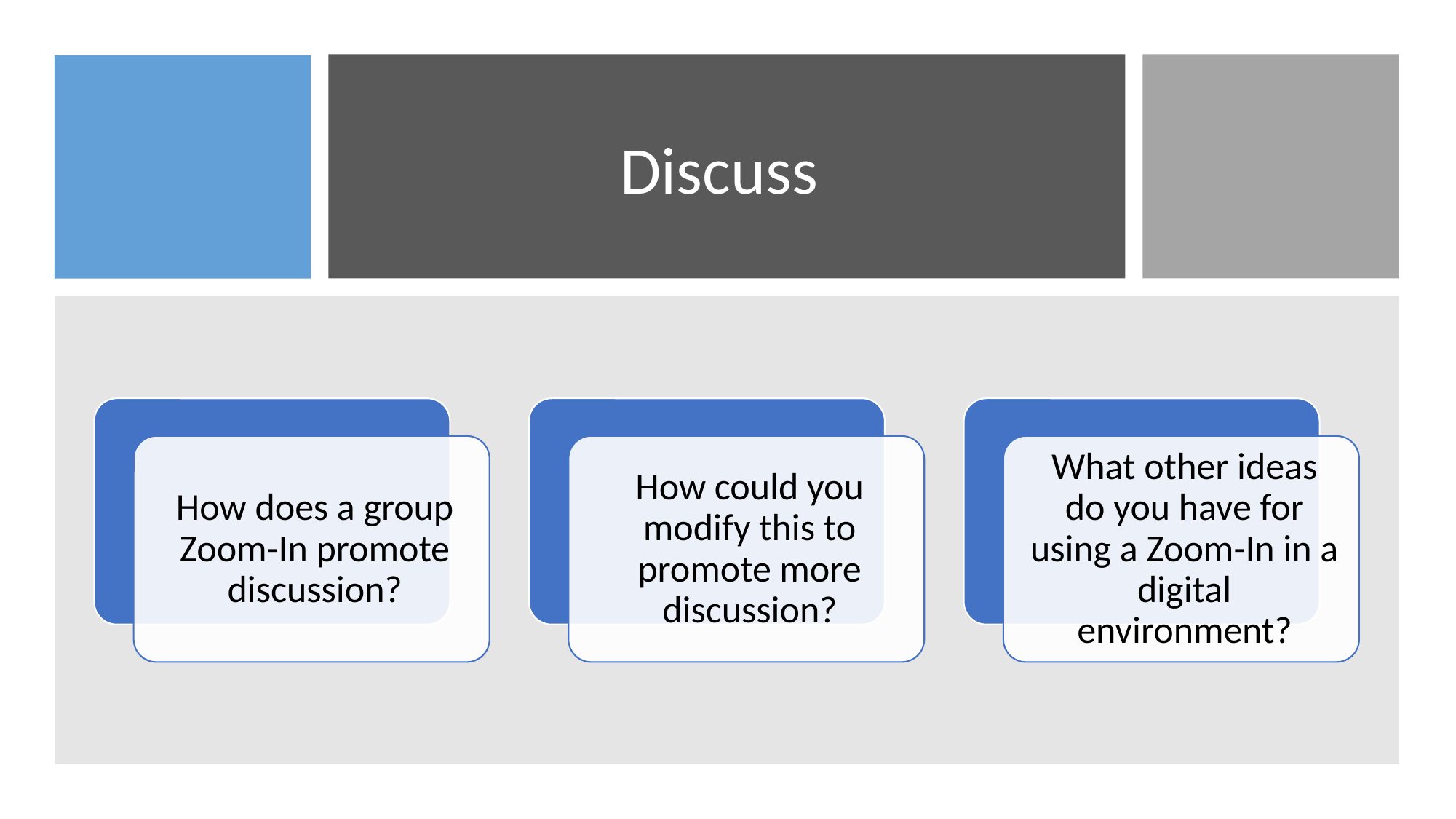

# Discuss

How does a group Zoom-In promote discussion?
How could you modify this to promote more discussion?
What other ideas do you have for using a Zoom-In in a digital environment?